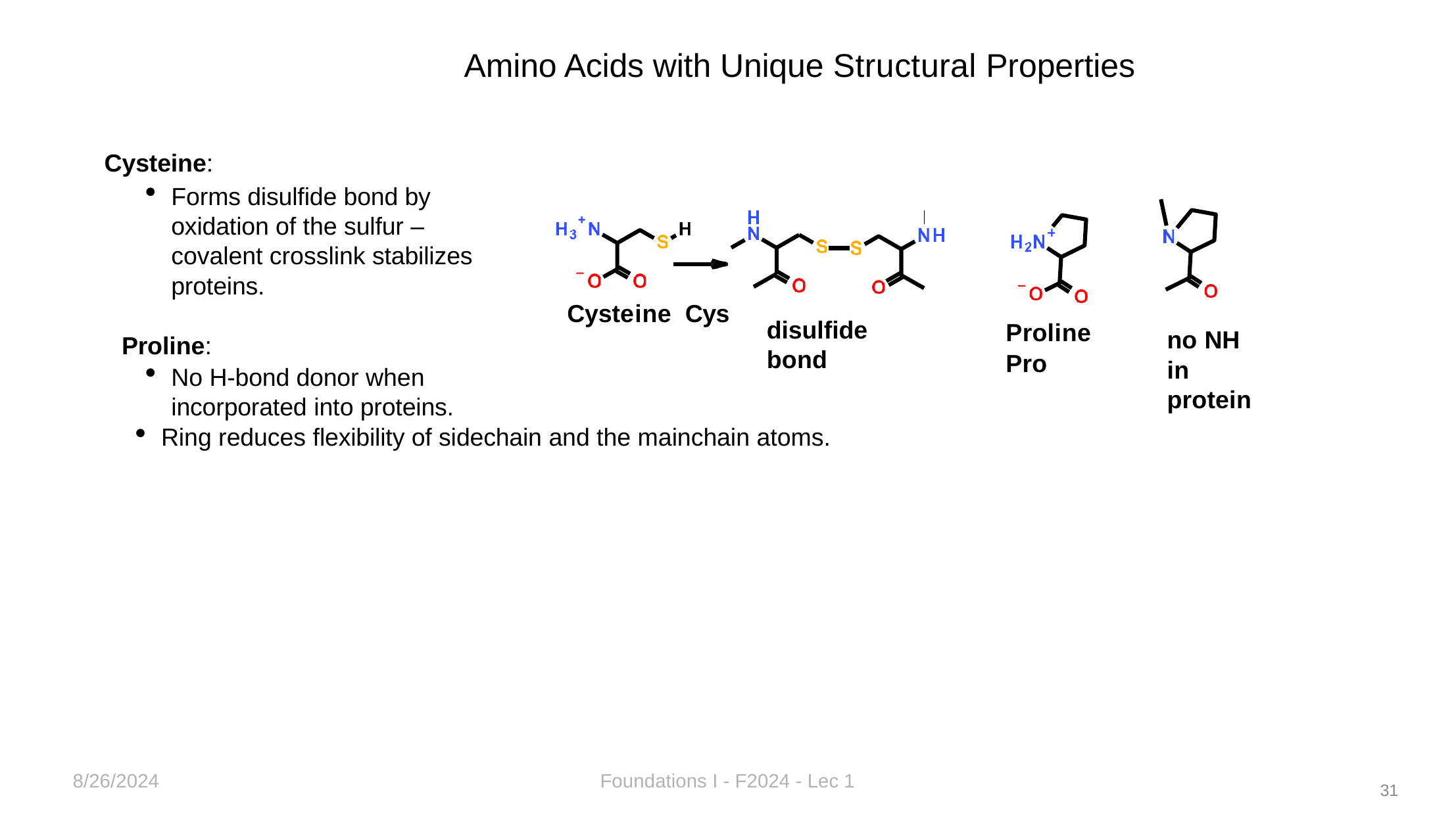

Amino Acids with Unique Structural Properties
Cysteine:
Forms disulfide bond by  oxidation of the sulfur –  covalent crosslink stabilizes  proteins.

Proline:
No H-bond donor when  incorporated into proteins.

Cysteine  Cys
disulfide bond
Proline  Pro
no NH
in protein
Ring reduces flexibility of sidechain and the mainchain atoms.
8/26/2024
Foundations I - F2024 - Lec 1
31